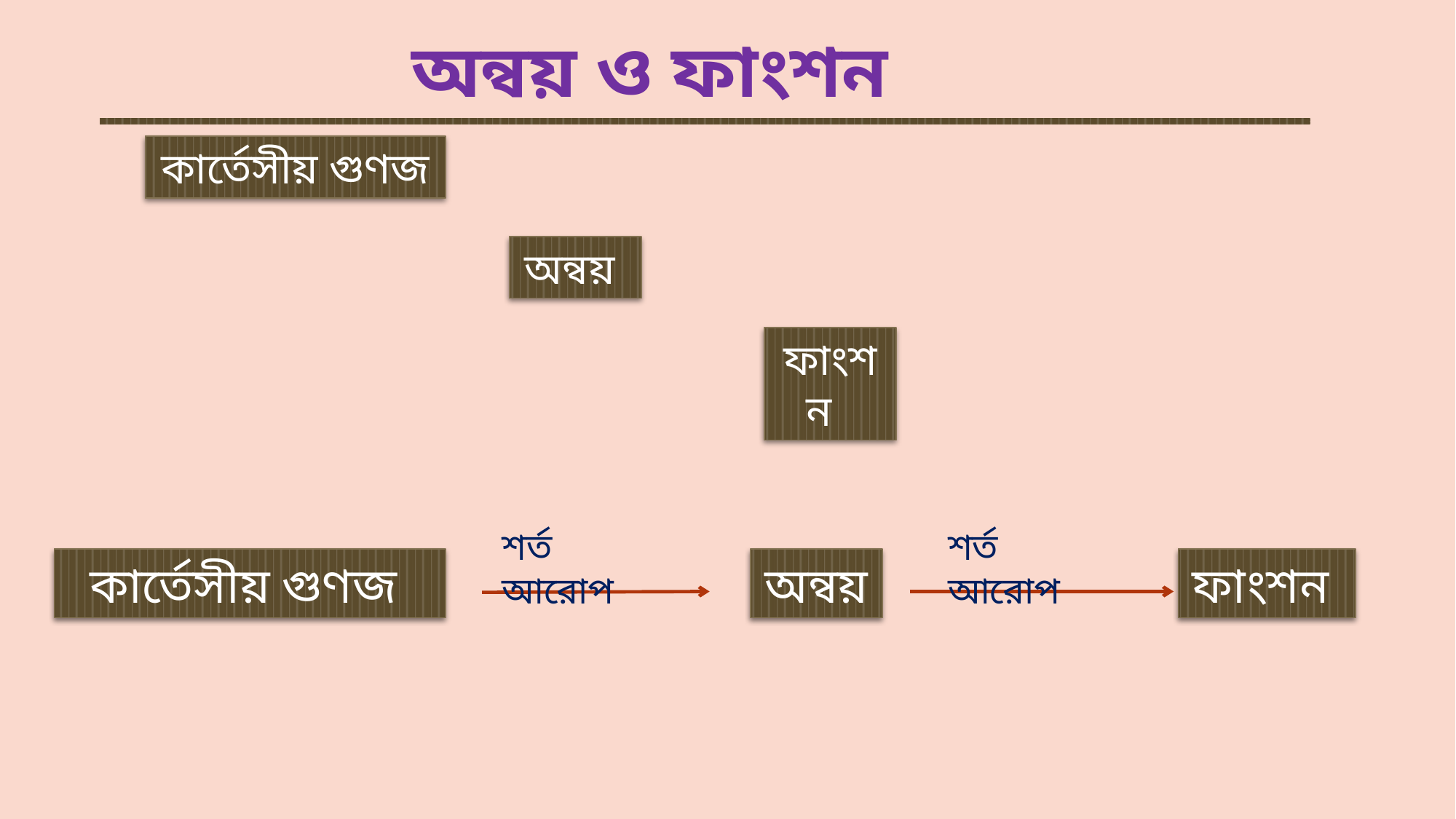

অন্বয় ও ফাংশন

কার্তেসীয় গুণজ
অন্বয়
ফাংশন
শর্ত আরোপ
শর্ত আরোপ
কার্তেসীয় গুণজ
অন্বয়
ফাংশন